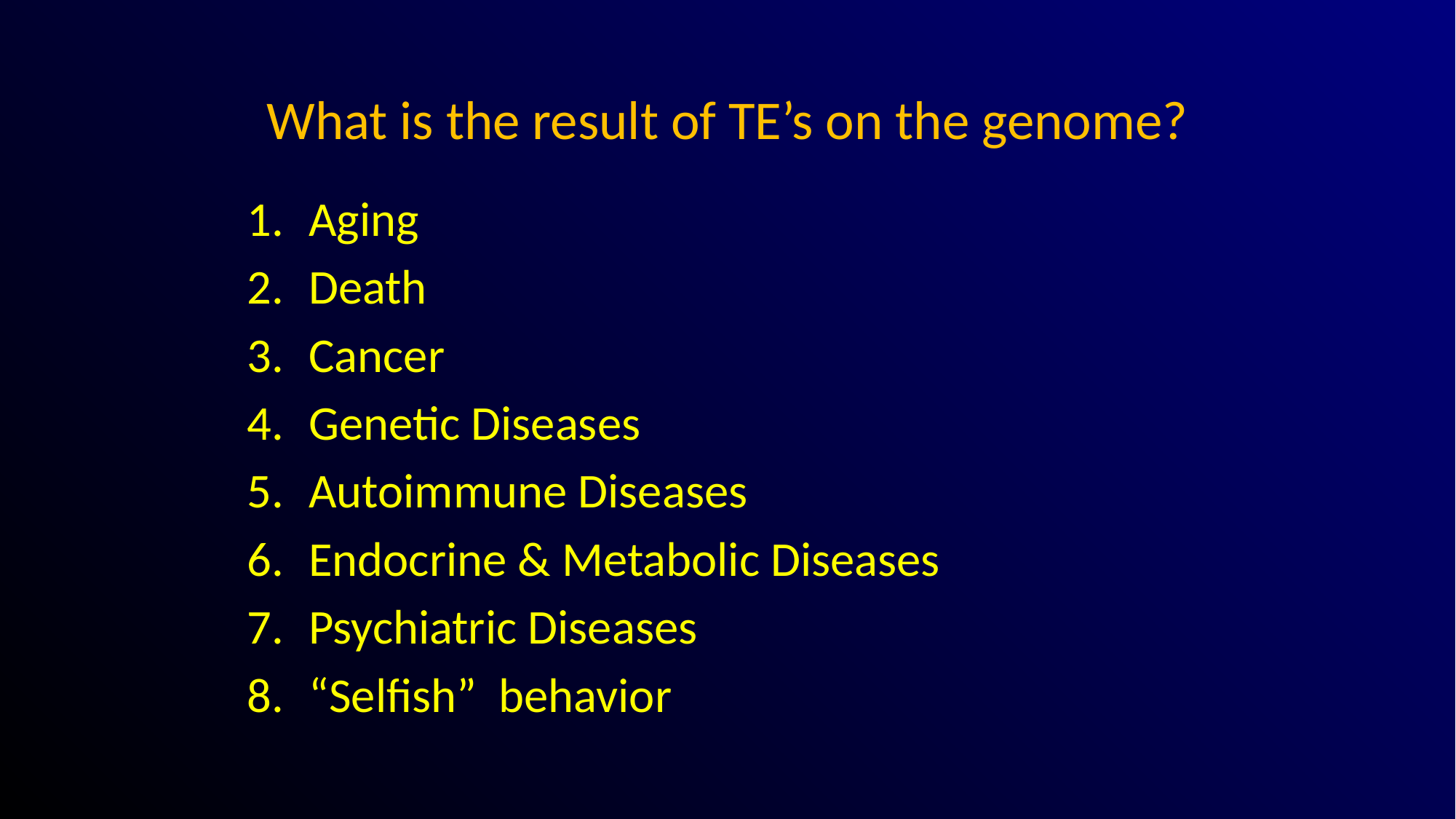

# What is the result of TE’s on the genome?
Aging
Death
Cancer
Genetic Diseases
Autoimmune Diseases
Endocrine & Metabolic Diseases
Psychiatric Diseases
“Selfish”  behavior